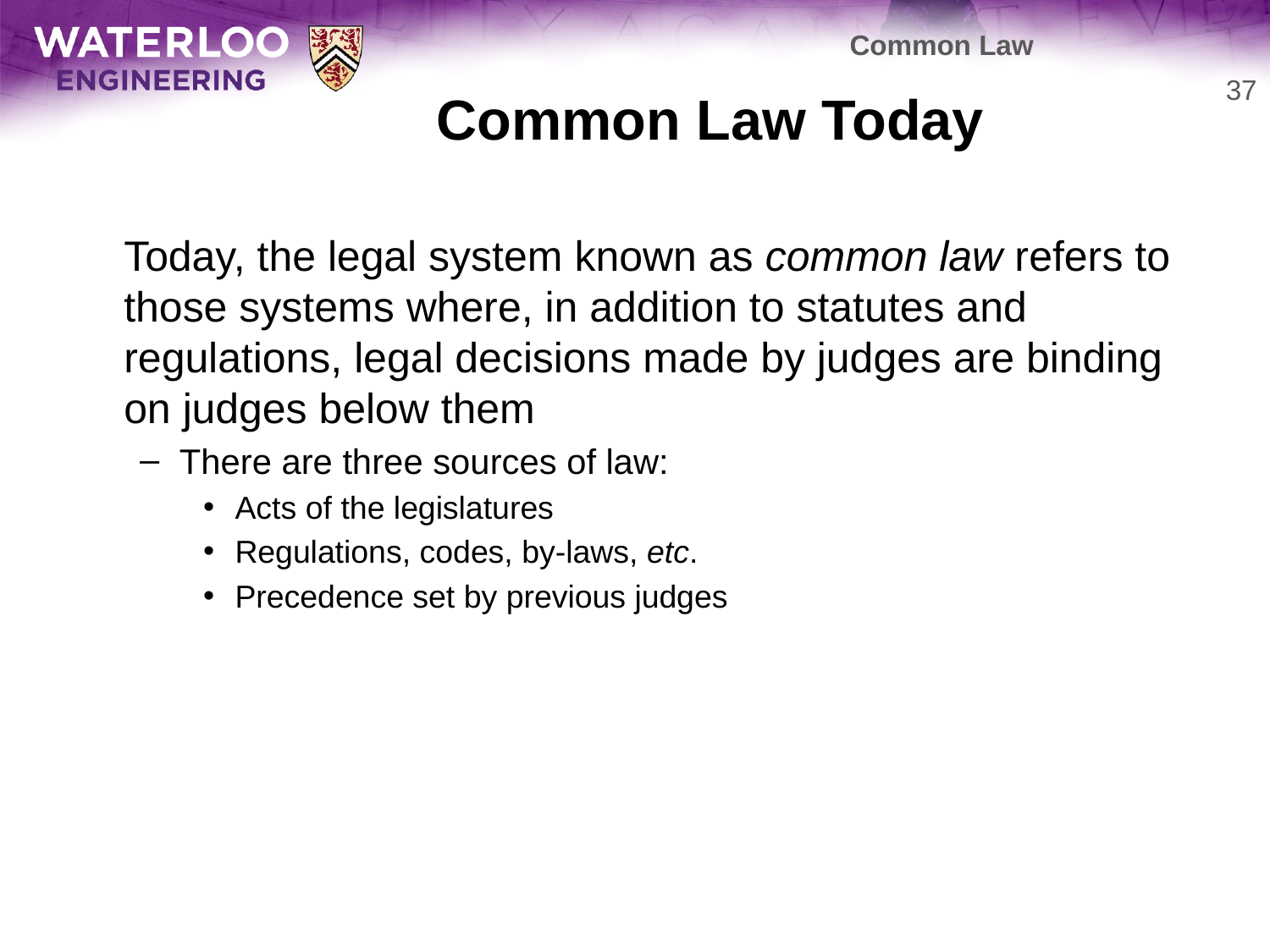

Common Law
# Common Law Today
37
	Today, the legal system known as common law refers to those systems where, in addition to statutes and regulations, legal decisions made by judges are binding on judges below them
There are three sources of law:
Acts of the legislatures
Regulations, codes, by-laws, etc.
Precedence set by previous judges